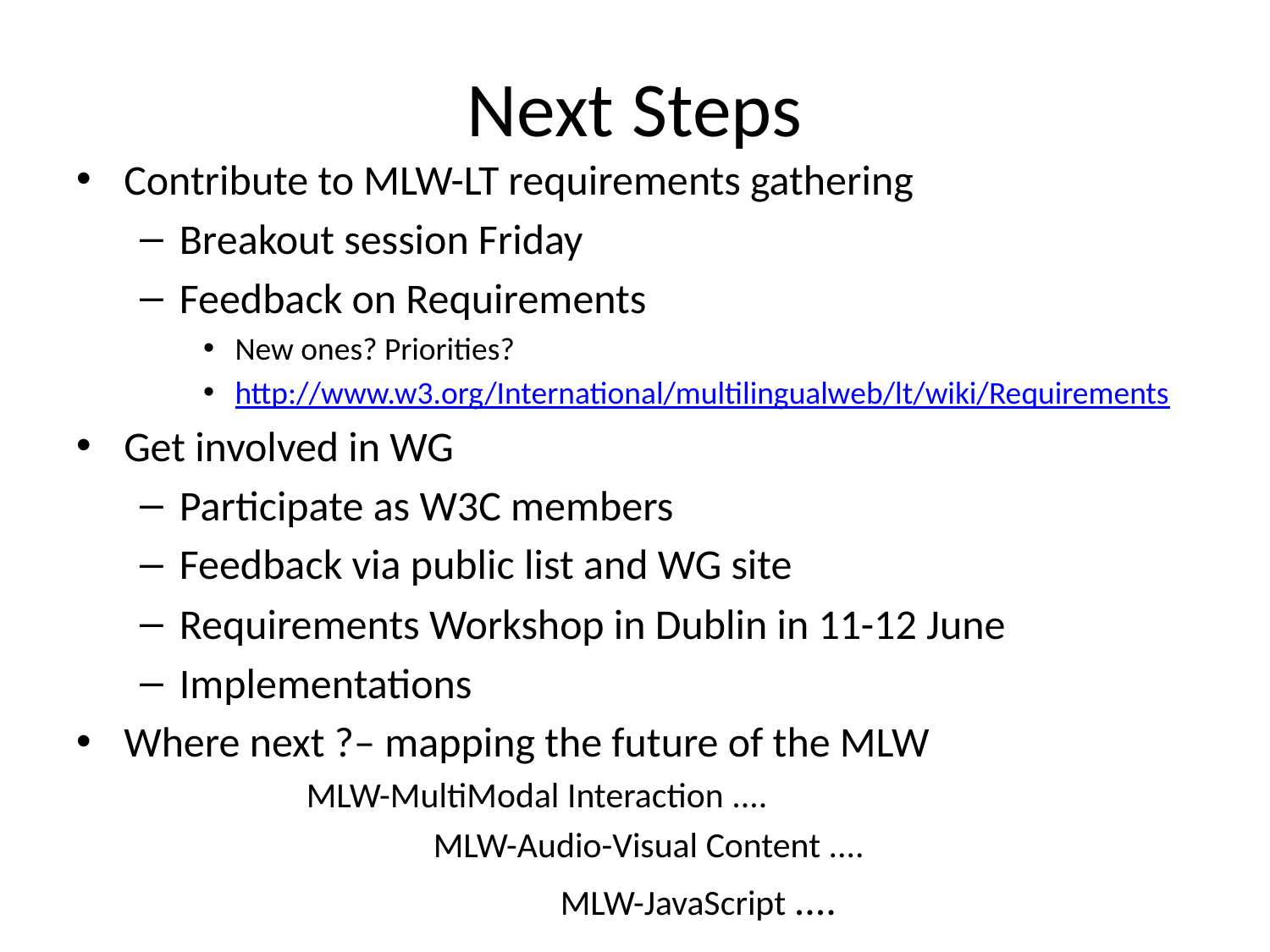

# Next Steps
Contribute to MLW-LT requirements gathering
Breakout session Friday
Feedback on Requirements
New ones? Priorities?
http://www.w3.org/International/multilingualweb/lt/wiki/Requirements
Get involved in WG
Participate as W3C members
Feedback via public list and WG site
Requirements Workshop in Dublin in 11-12 June
Implementations
Where next ?– mapping the future of the MLW
		MLW-MultiModal Interaction ....
			MLW-Audio-Visual Content ....
				MLW-JavaScript ....